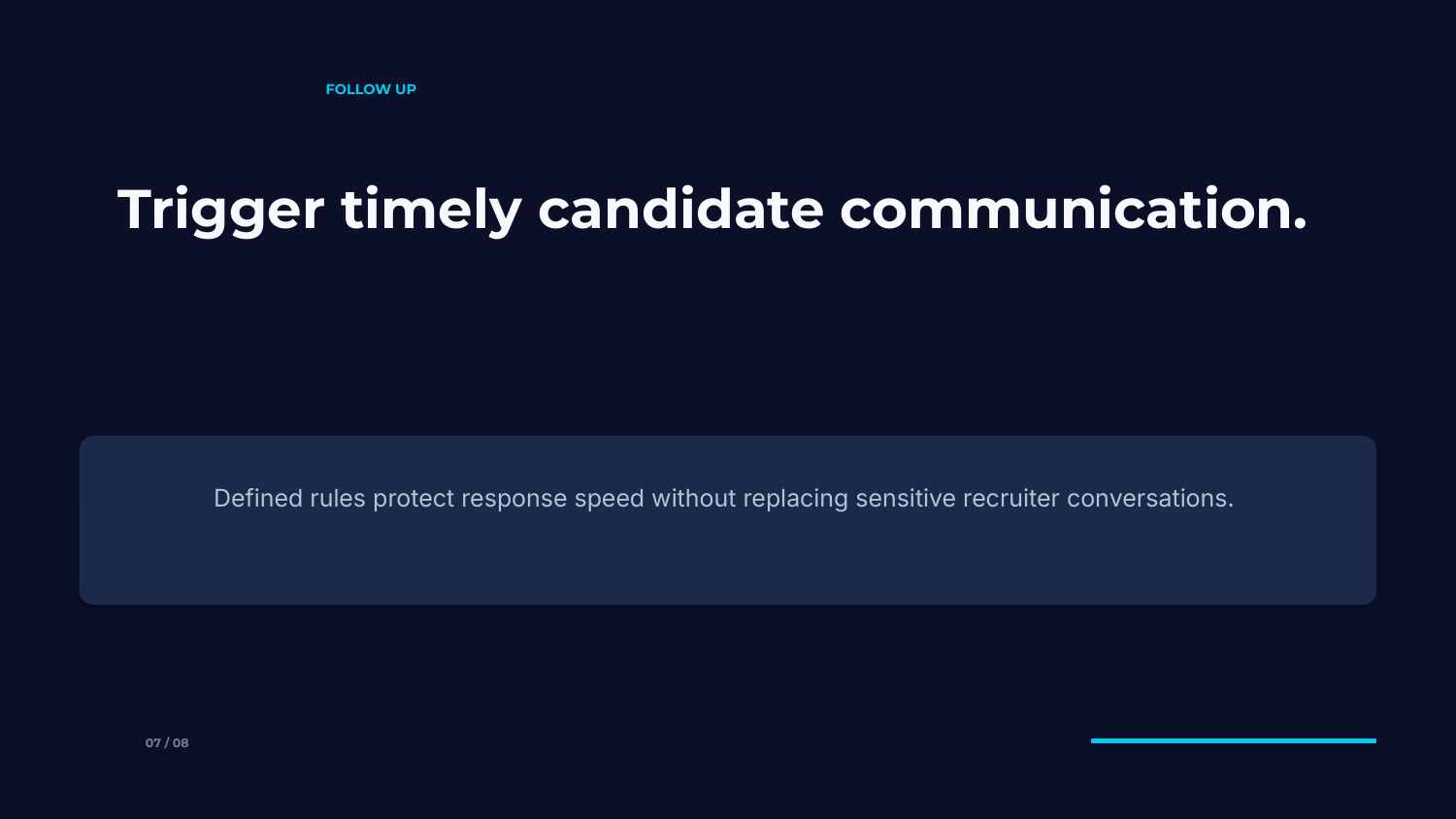

FOLLOW UP
Trigger timely candidate communication.

Defined rules protect response speed without replacing sensitive recruiter conversations.
07 / 08